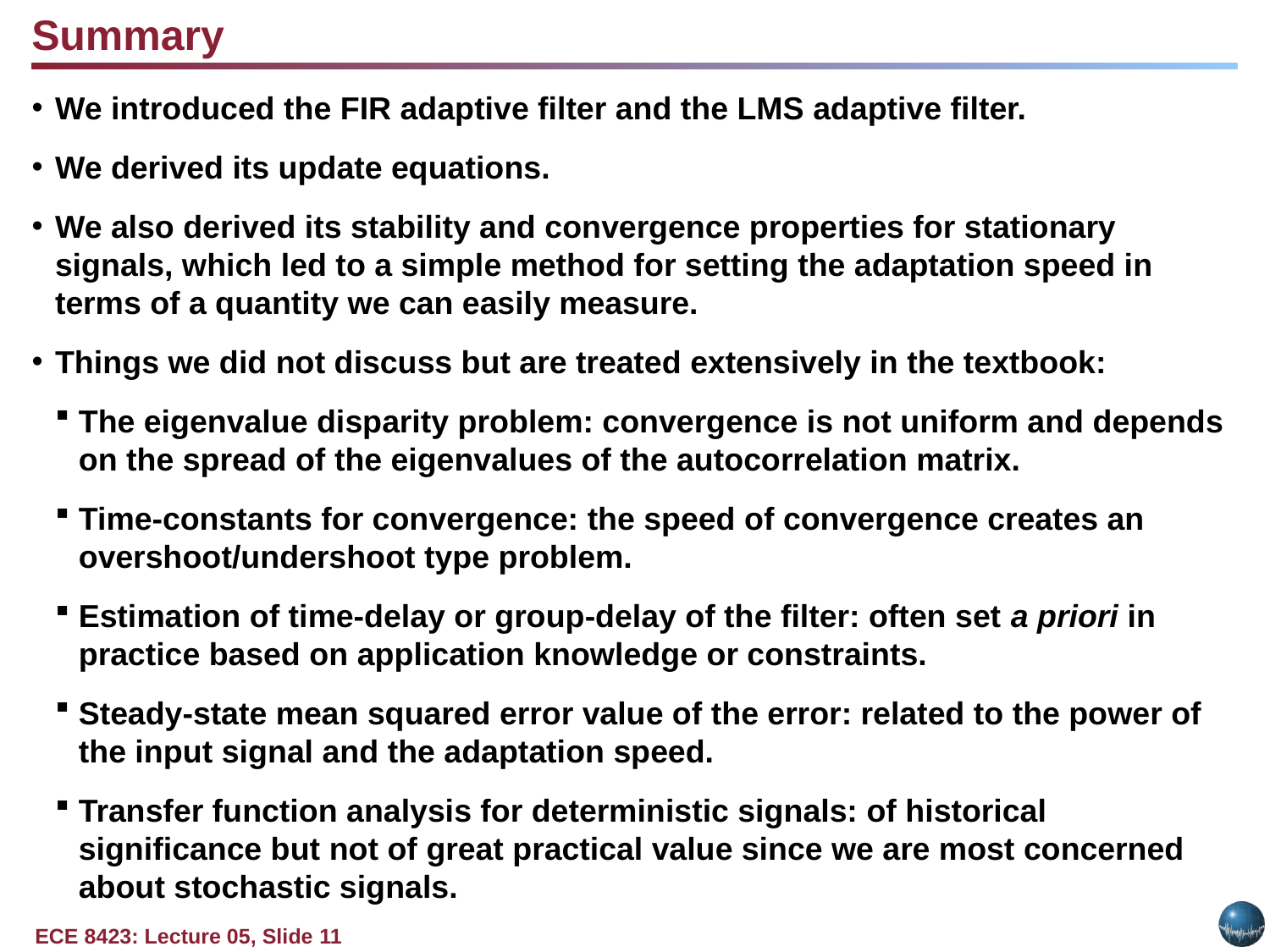

Summary
We introduced the FIR adaptive filter and the LMS adaptive filter.
We derived its update equations.
We also derived its stability and convergence properties for stationary signals, which led to a simple method for setting the adaptation speed in terms of a quantity we can easily measure.
Things we did not discuss but are treated extensively in the textbook:
The eigenvalue disparity problem: convergence is not uniform and depends on the spread of the eigenvalues of the autocorrelation matrix.
Time-constants for convergence: the speed of convergence creates an overshoot/undershoot type problem.
Estimation of time-delay or group-delay of the filter: often set a priori in practice based on application knowledge or constraints.
Steady-state mean squared error value of the error: related to the power of the input signal and the adaptation speed.
Transfer function analysis for deterministic signals: of historical significance but not of great practical value since we are most concerned about stochastic signals.